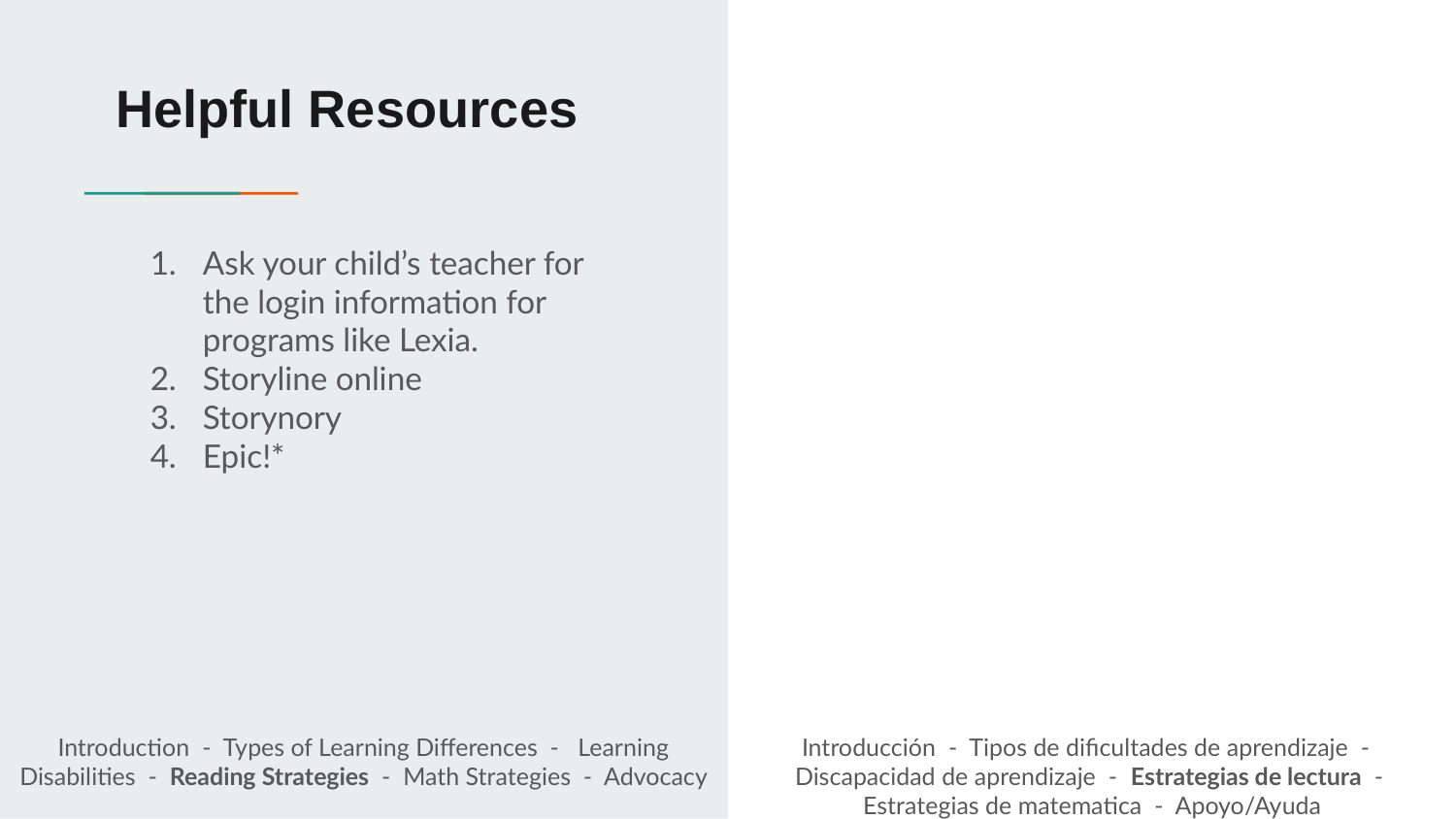

# Helpful Resources

Ask your child’s teacher for the login information for programs like Lexia.
Storyline online
Storynory
Epic!*
Introduction  -  Types of Learning Differences  -   Learning Disabilities  -  Reading Strategies  -  Math Strategies  -  Advocacy

Introducción  -  Tipos de dificultades de aprendizaje  -   Discapacidad de aprendizaje  -  Estrategias de lectura  -  Estrategias de matematica  -  Apoyo/Ayuda